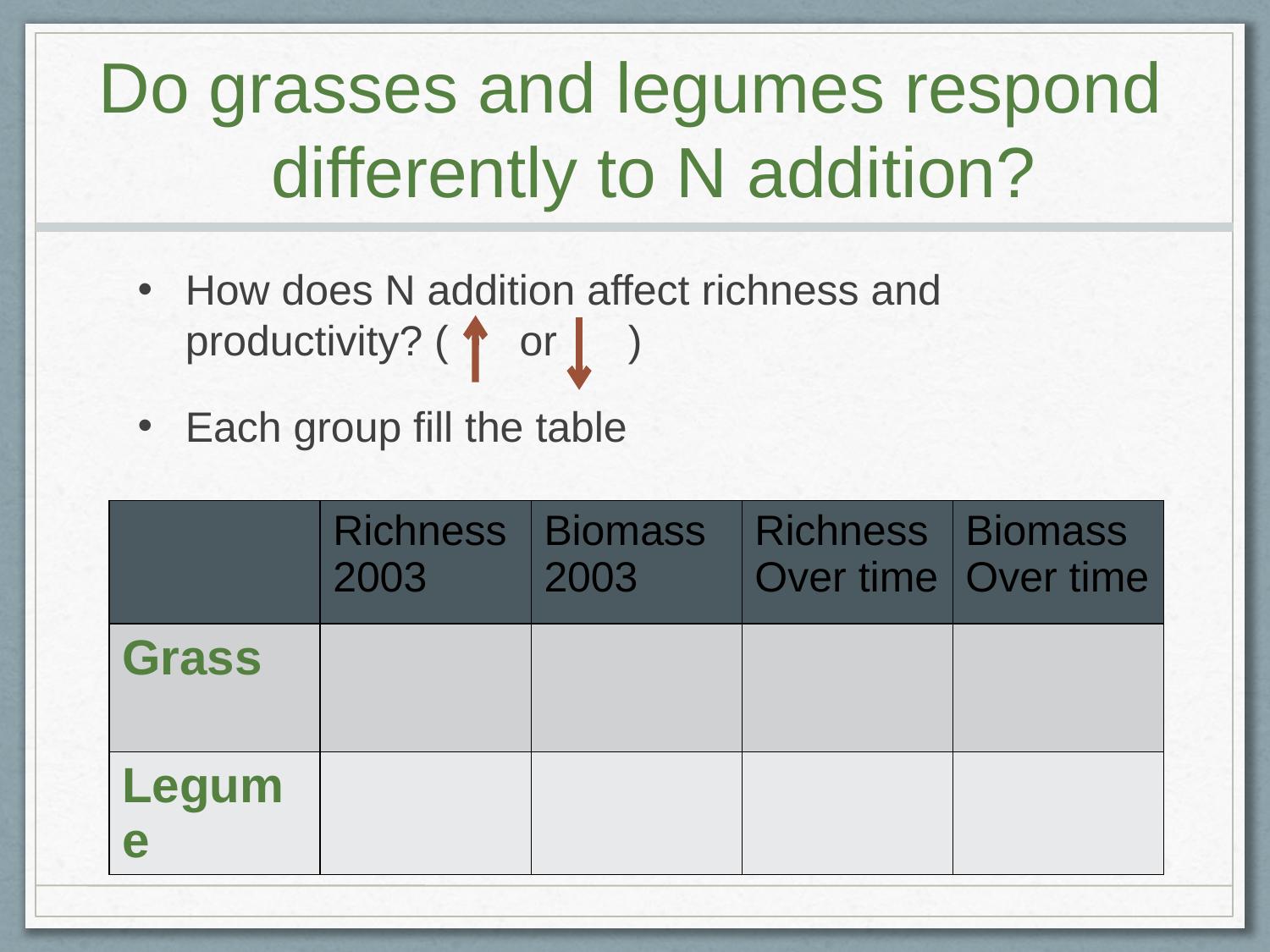

# Do grasses and legumes respond differently to N addition?
How does N addition affect richness and productivity? (      or      )
Each group fill the table

|  | Richness 2003 | Biomass 2003 | Richness Over time | Biomass Over time |
| --- | --- | --- | --- | --- |
| Grass |  |  |  |  |
| Legume |  |  |  |  |